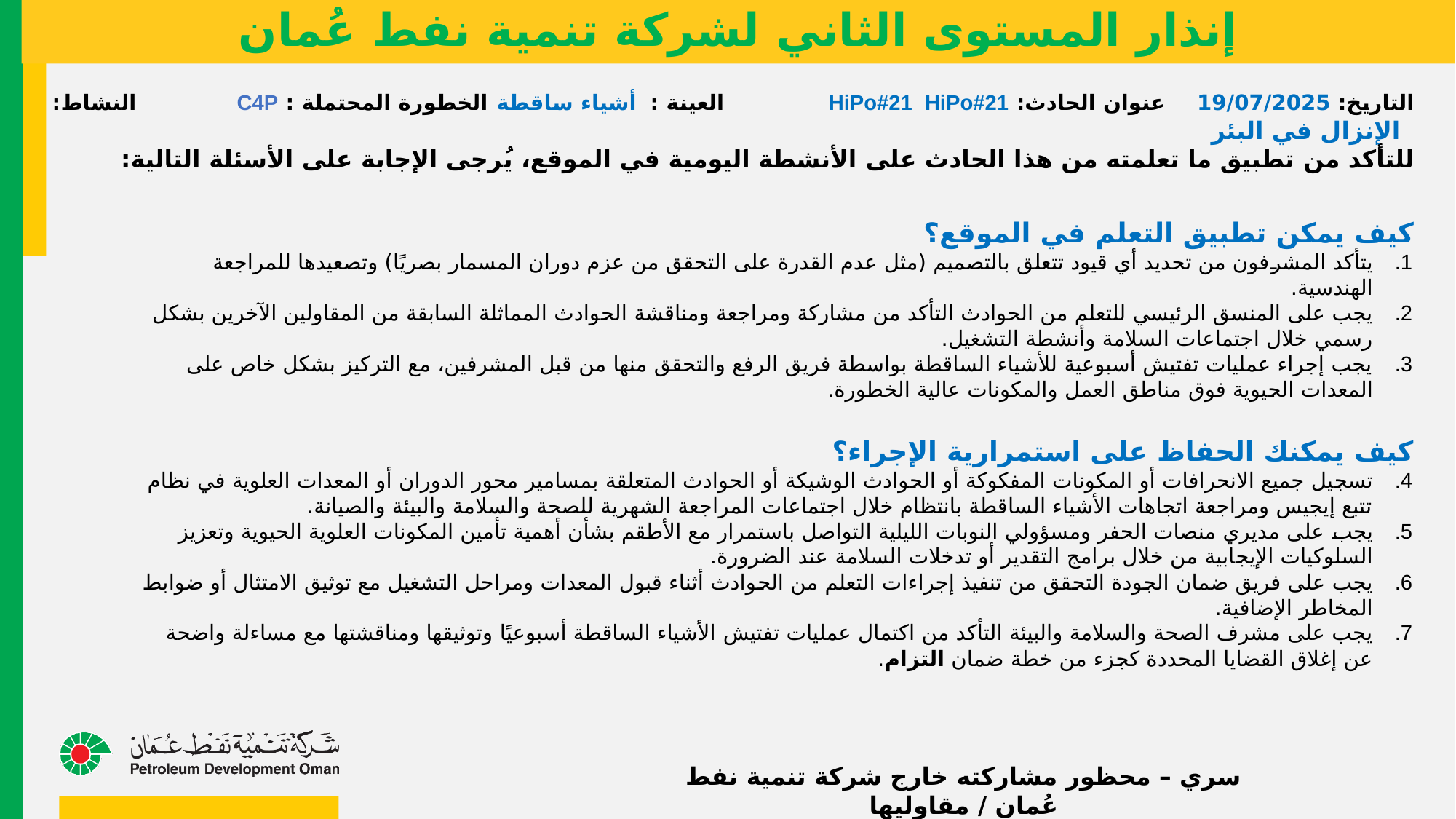

# إنذار المستوى الثاني لشركة تنمية نفط عُمان
التاريخ: 19/07/2025     عنوان الحادث: HiPo#21  HiPo#21              العينة :  أشياء ساقطة	 الخطورة المحتملة : C4P            النشاط: الإنزال في البئر
للتأكد من تطبيق ما تعلمته من هذا الحادث على الأنشطة اليومية في الموقع، يُرجى الإجابة على الأسئلة التالية:
كيف يمكن تطبيق التعلم في الموقع؟
يتأكد المشرفون من تحديد أي قيود تتعلق بالتصميم (مثل عدم القدرة على التحقق من عزم دوران المسمار بصريًا) وتصعيدها للمراجعة الهندسية.
يجب على المنسق الرئيسي للتعلم من الحوادث التأكد من مشاركة ومراجعة ومناقشة الحوادث المماثلة السابقة من المقاولين الآخرين بشكل رسمي خلال اجتماعات السلامة وأنشطة التشغيل.
يجب إجراء عمليات تفتيش أسبوعية للأشياء الساقطة بواسطة فريق الرفع والتحقق منها من قبل المشرفين، مع التركيز بشكل خاص على المعدات الحيوية فوق مناطق العمل والمكونات عالية الخطورة.

كيف يمكنك الحفاظ على استمرارية الإجراء؟
تسجيل جميع الانحرافات أو المكونات المفكوكة أو الحوادث الوشيكة أو الحوادث المتعلقة بمسامير محور الدوران أو المعدات العلوية في نظام تتبع إيجيس ومراجعة اتجاهات الأشياء الساقطة بانتظام خلال اجتماعات المراجعة الشهرية للصحة والسلامة والبيئة والصيانة.
يجب على مديري منصات الحفر ومسؤولي النوبات الليلية التواصل باستمرار مع الأطقم بشأن أهمية تأمين المكونات العلوية الحيوية وتعزيز السلوكيات الإيجابية من خلال برامج التقدير أو تدخلات السلامة عند الضرورة.
يجب على فريق ضمان الجودة التحقق من تنفيذ إجراءات التعلم من الحوادث أثناء قبول المعدات ومراحل التشغيل مع توثيق الامتثال أو ضوابط المخاطر الإضافية.
يجب على مشرف الصحة والسلامة والبيئة التأكد من اكتمال عمليات تفتيش الأشياء الساقطة أسبوعيًا وتوثيقها ومناقشتها مع مساءلة واضحة عن إغلاق القضايا المحددة كجزء من خطة ضمان التزام.

سري – محظور مشاركته خارج شركة تنمية نفط عُمان / مقاوليها